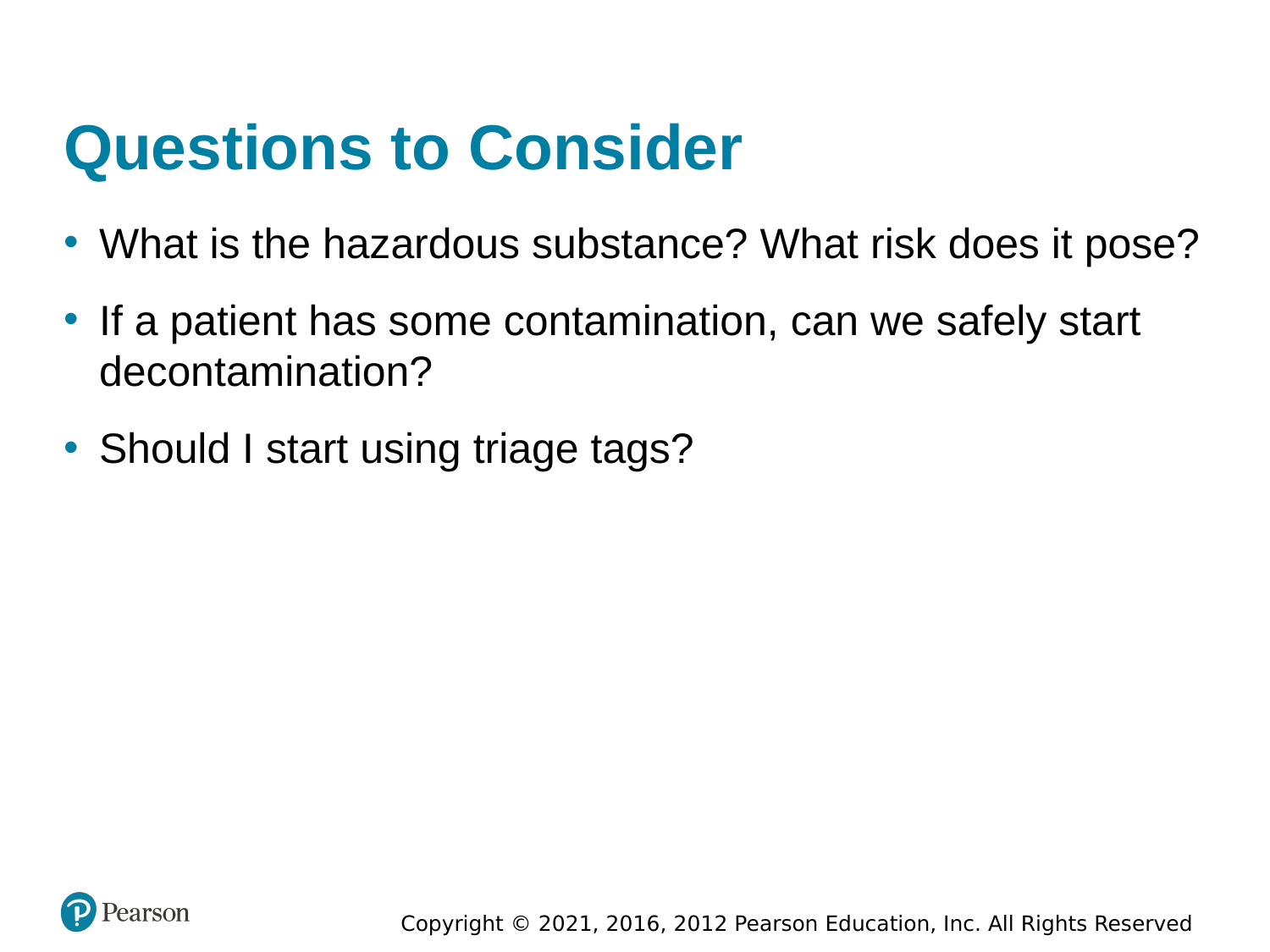

# Questions to Consider
What is the hazardous substance? What risk does it pose?
If a patient has some contamination, can we safely start decontamination?
Should I start using triage tags?